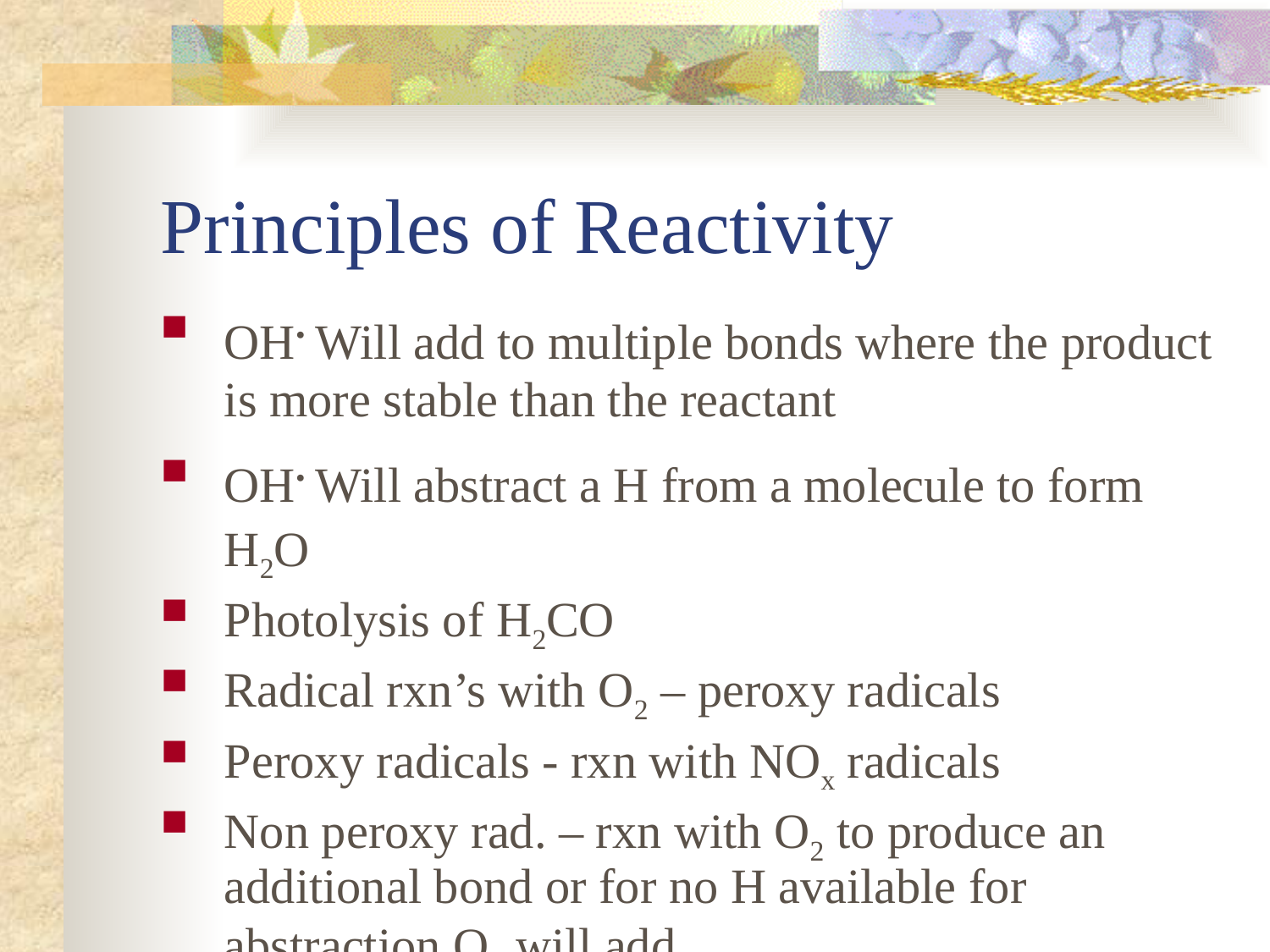

# Principles of Reactivity
OH. Will add to multiple bonds where the product is more stable than the reactant
OH. Will abstract a H from a molecule to form H2O
Photolysis of H2CO
Radical rxn’s with O2 – peroxy radicals
Peroxy radicals - rxn with NOx radicals
Non peroxy rad. – rxn with O2 to produce an additional bond or for no H available for abstraction O2 will add